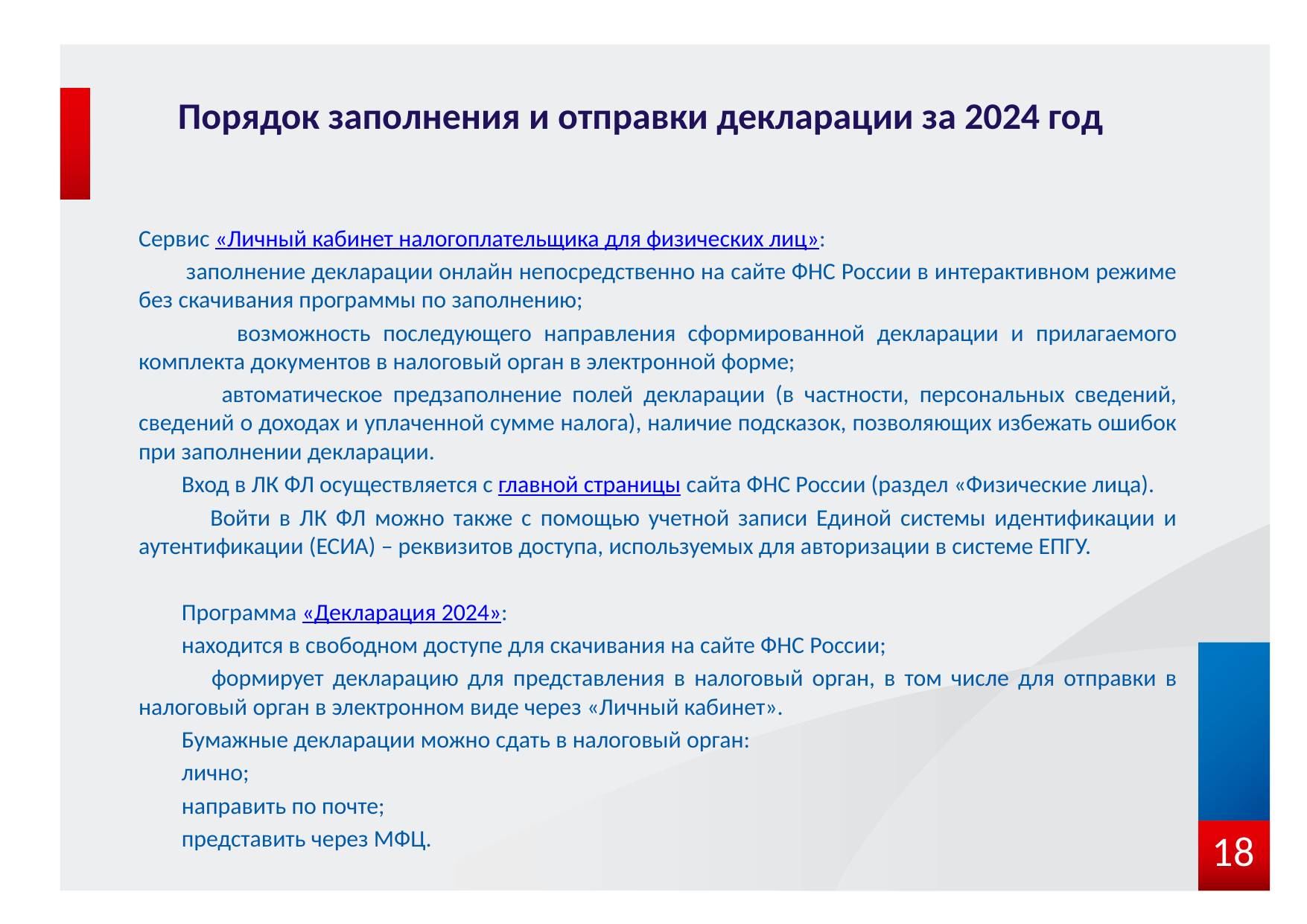

# Порядок заполнения и отправки декларации за 2024 год
Сервис «Личный кабинет налогоплательщика для физических лиц»:
        заполнение декларации онлайн непосредственно на сайте ФНС России в интерактивном режиме без скачивания программы по заполнению;
        возможность последующего направления сформированной декларации и прилагаемого комплекта документов в налоговый орган в электронной форме;
        автоматическое предзаполнение полей декларации (в частности, персональных сведений, сведений о доходах и уплаченной сумме налога), наличие подсказок, позволяющих избежать ошибок при заполнении декларации.
        Вход в ЛК ФЛ осуществляется с главной страницы сайта ФНС России (раздел «Физические лица).
        Войти в ЛК ФЛ можно также с помощью учетной записи Единой системы идентификации и аутентификации (ЕСИА) – реквизитов доступа, используемых для авторизации в системе ЕПГУ.

        Программа «Декларация 2024»:
        находится в свободном доступе для скачивания на сайте ФНС России;
        формирует декларацию для представления в налоговый орган, в том числе для отправки в налоговый орган в электронном виде через «Личный кабинет».
        Бумажные декларации можно сдать в налоговый орган:
        лично;
        направить по почте;
        представить через МФЦ.
18